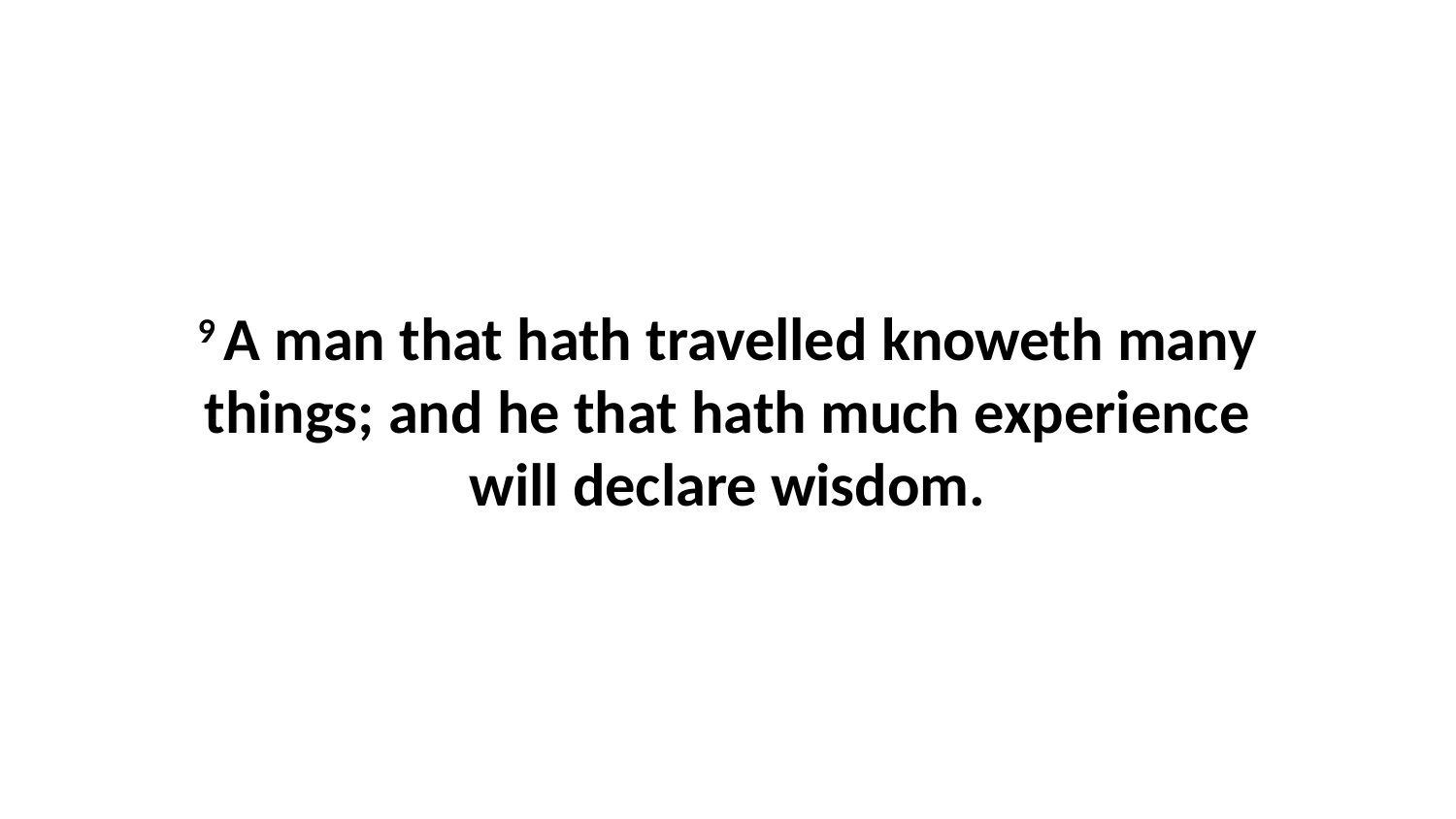

9 A man that hath travelled knoweth many things; and he that hath much experience will declare wisdom.